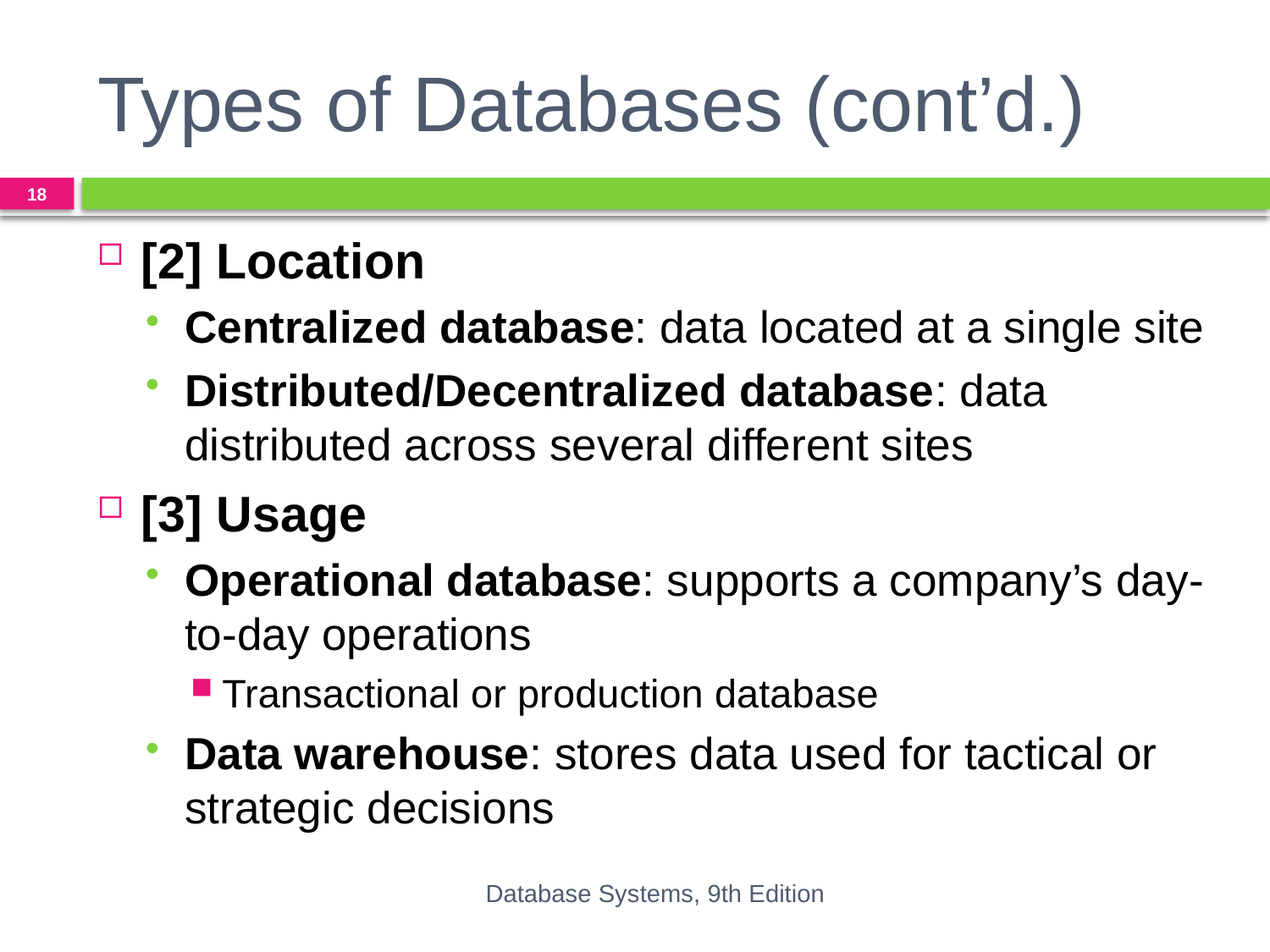

# Types of Databases (cont’d.)
18
[2] Location
Centralized database: data located at a single site
Distributed/Decentralized database: data distributed across several different sites
[3] Usage
Operational database: supports a company’s day-to-day operations
Transactional or production database
Data warehouse: stores data used for tactical or strategic decisions
Database Systems, 9th Edition